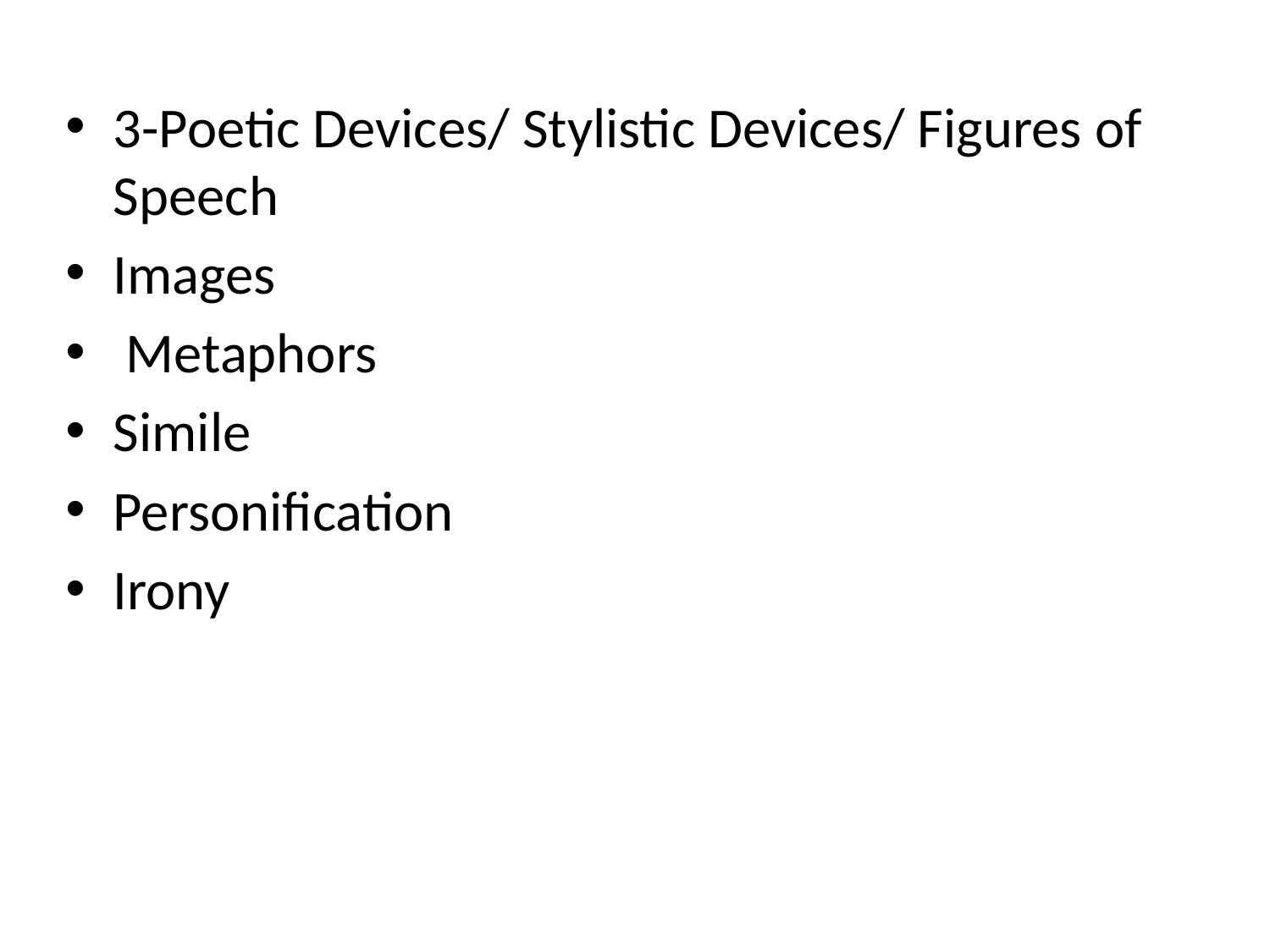

3-Poetic Devices/ Stylistic Devices/ Figures of Speech
Images
 Metaphors
Simile
Personification
Irony